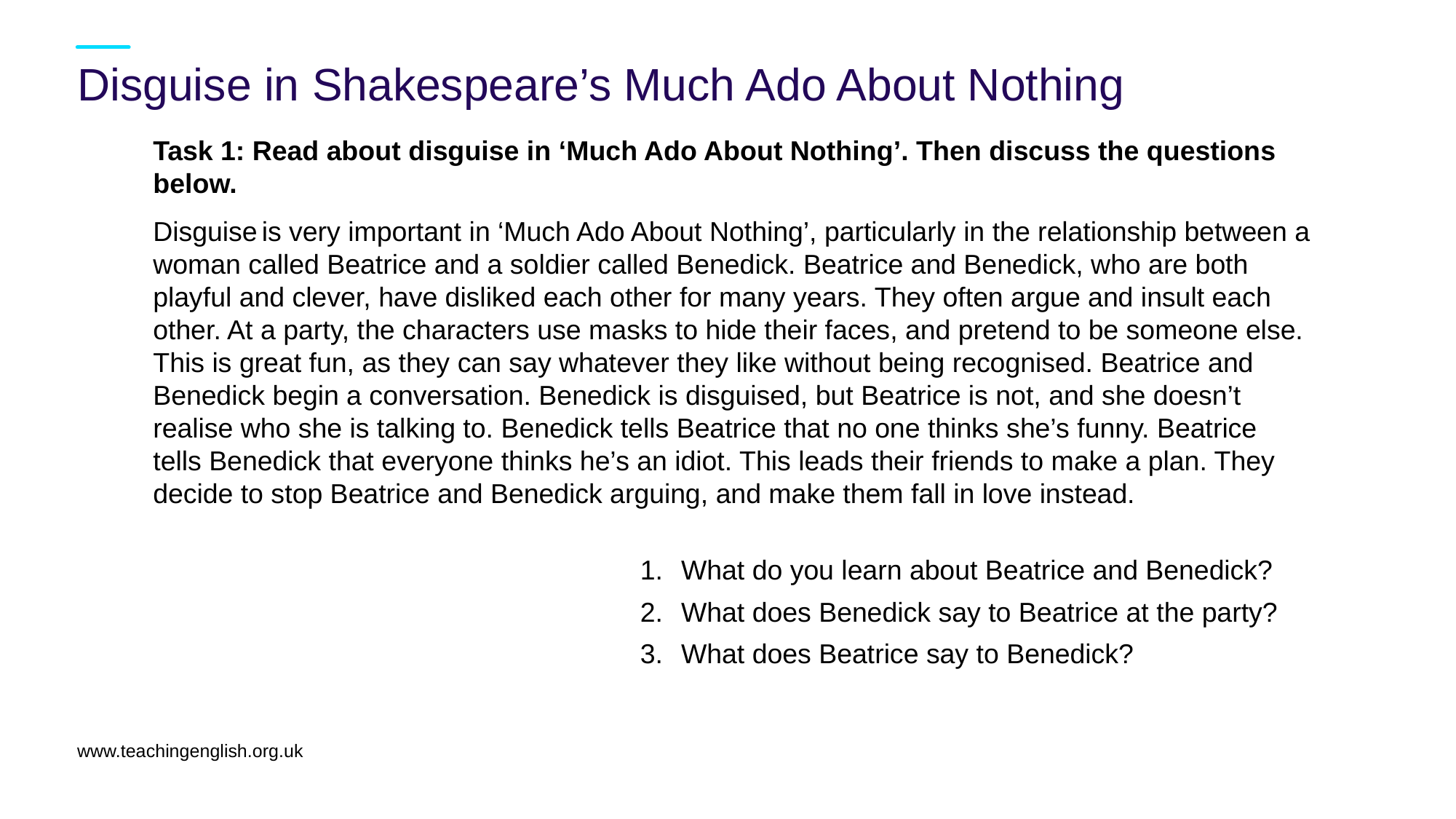

# Disguise in Shakespeare’s Much Ado About Nothing
Task 1: Read about disguise in ‘Much Ado About Nothing’. Then discuss the questions below.
Disguise is very important in ‘Much Ado About Nothing’, particularly in the relationship between a woman called Beatrice and a soldier called Benedick. Beatrice and Benedick, who are both playful and clever, have disliked each other for many years. They often argue and insult each other. At a party, the characters use masks to hide their faces, and pretend to be someone else. This is great fun, as they can say whatever they like without being recognised. Beatrice and Benedick begin a conversation. Benedick is disguised, but Beatrice is not, and she doesn’t realise who she is talking to. Benedick tells Beatrice that no one thinks she’s funny. Beatrice tells Benedick that everyone thinks he’s an idiot. This leads their friends to make a plan. They decide to stop Beatrice and Benedick arguing, and make them fall in love instead.

What do you learn about Beatrice and Benedick?
What does Benedick say to Beatrice at the party?
What does Beatrice say to Benedick?

www.teachingenglish.org.uk